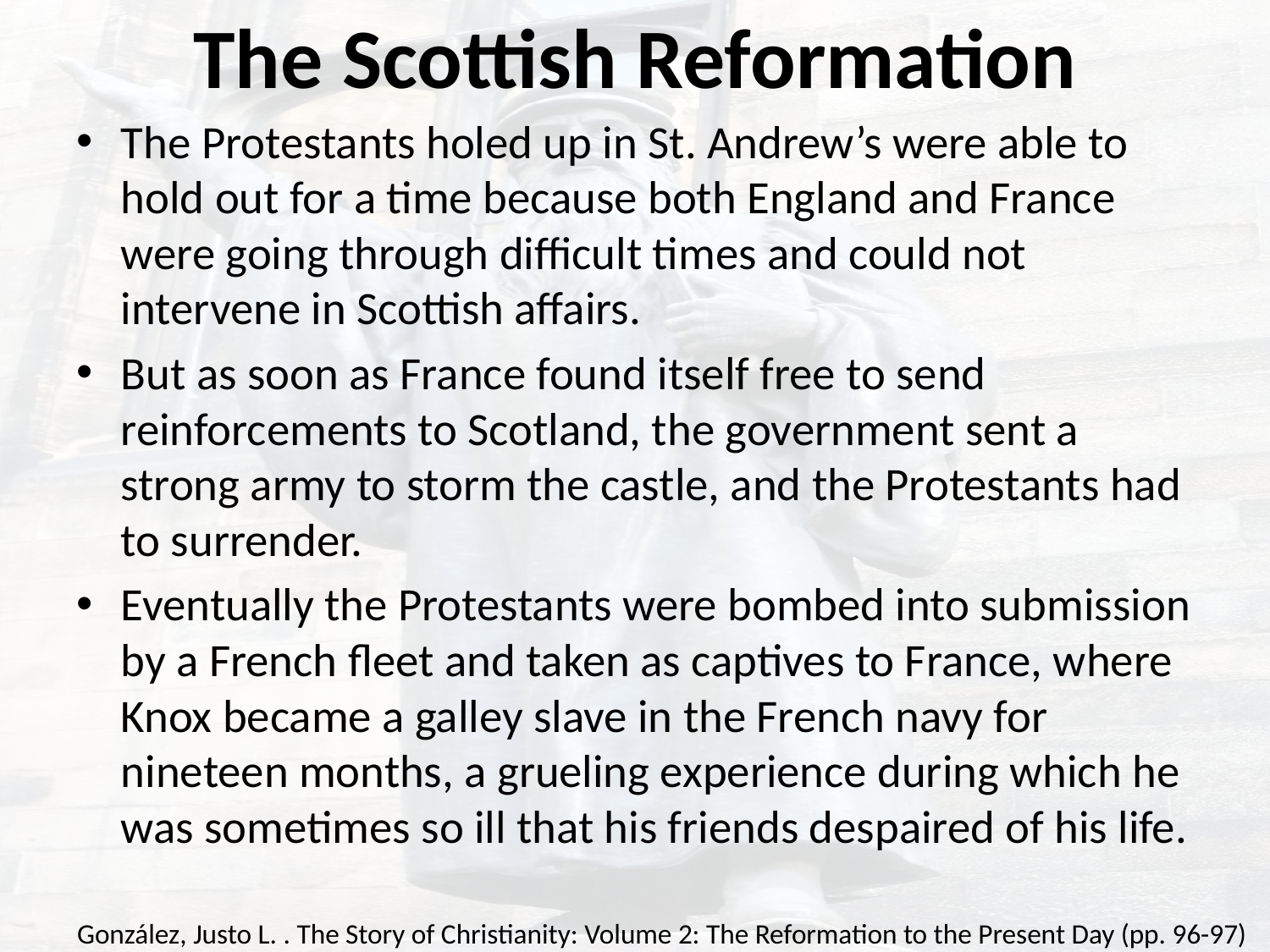

# The Scottish Reformation
The Protestants holed up in St. Andrew’s were able to hold out for a time because both England and France were going through difficult times and could not intervene in Scottish affairs.
But as soon as France found itself free to send reinforcements to Scotland, the government sent a strong army to storm the castle, and the Protestants had to surrender.
Eventually the Protestants were bombed into submission by a French fleet and taken as captives to France, where Knox became a galley slave in the French navy for nineteen months, a grueling experience during which he was sometimes so ill that his friends despaired of his life.
González, Justo L. . The Story of Christianity: Volume 2: The Reformation to the Present Day (pp. 96-97)